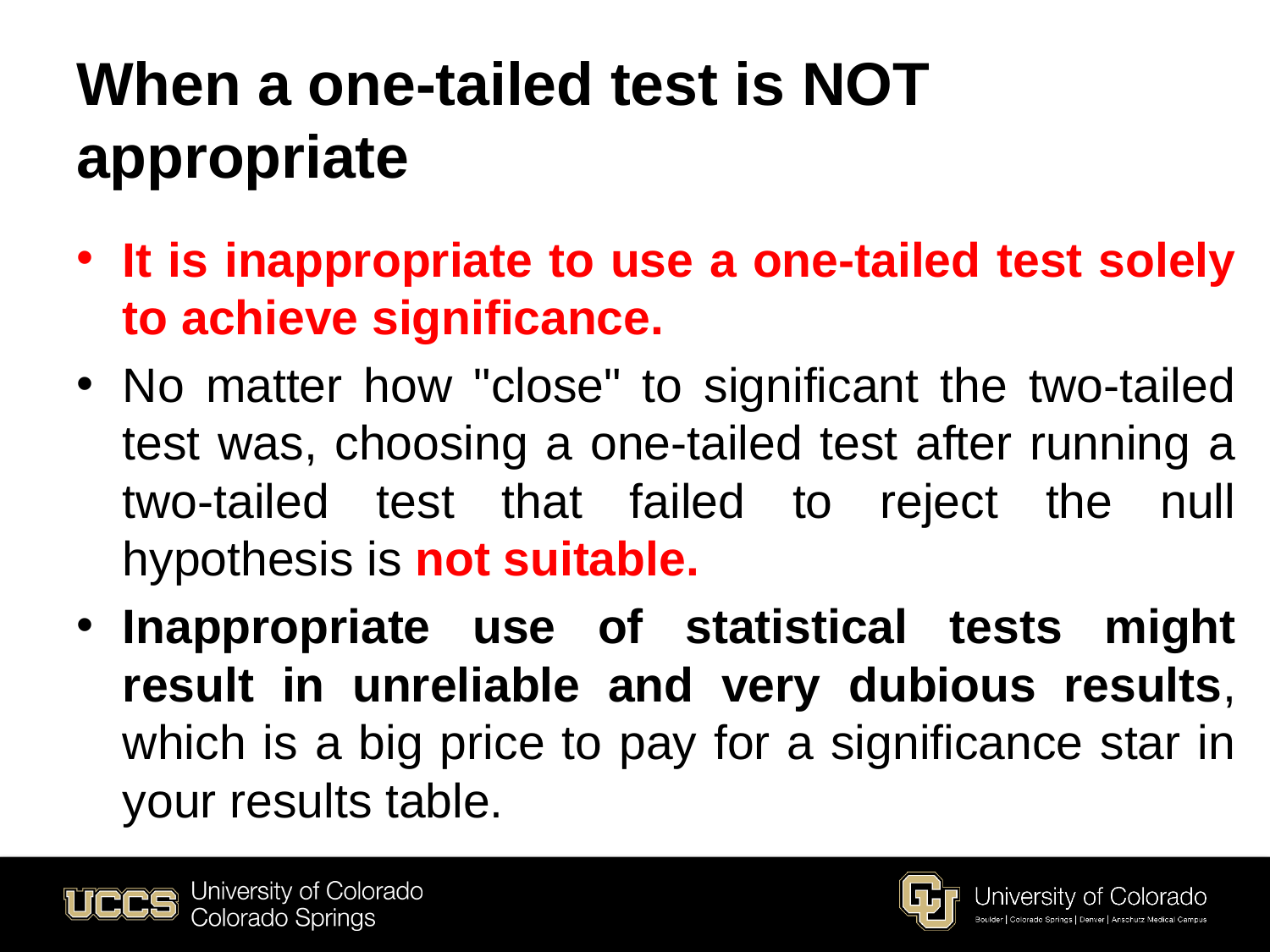

# When a one-tailed test is NOT appropriate
It is inappropriate to use a one-tailed test solely to achieve significance.
No matter how "close" to significant the two-tailed test was, choosing a one-tailed test after running a two-tailed test that failed to reject the null hypothesis is not suitable.
Inappropriate use of statistical tests might result in unreliable and very dubious results, which is a big price to pay for a significance star in your results table.